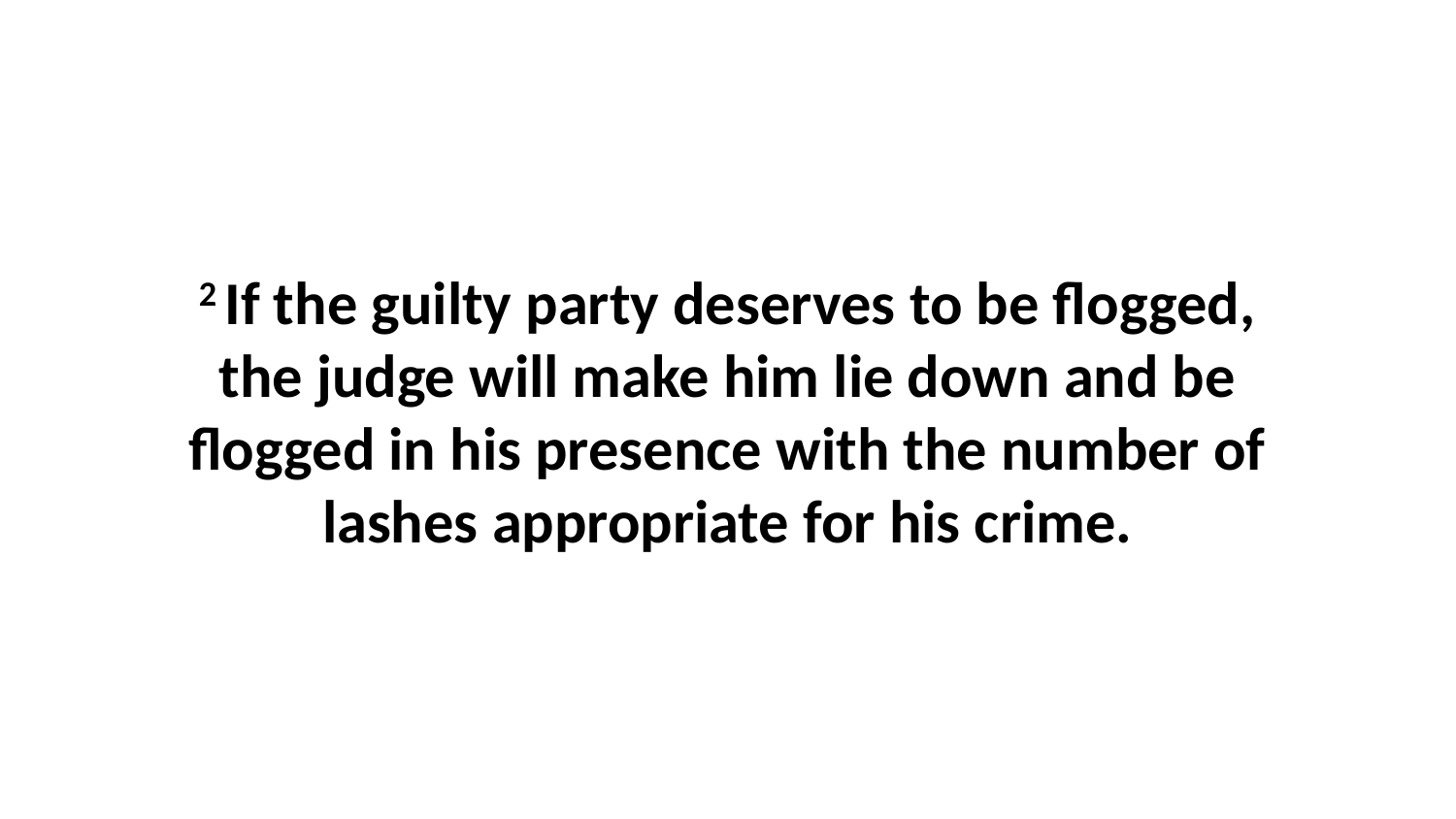

2 If the guilty party deserves to be flogged, the judge will make him lie down and be flogged in his presence with the number of lashes appropriate for his crime.